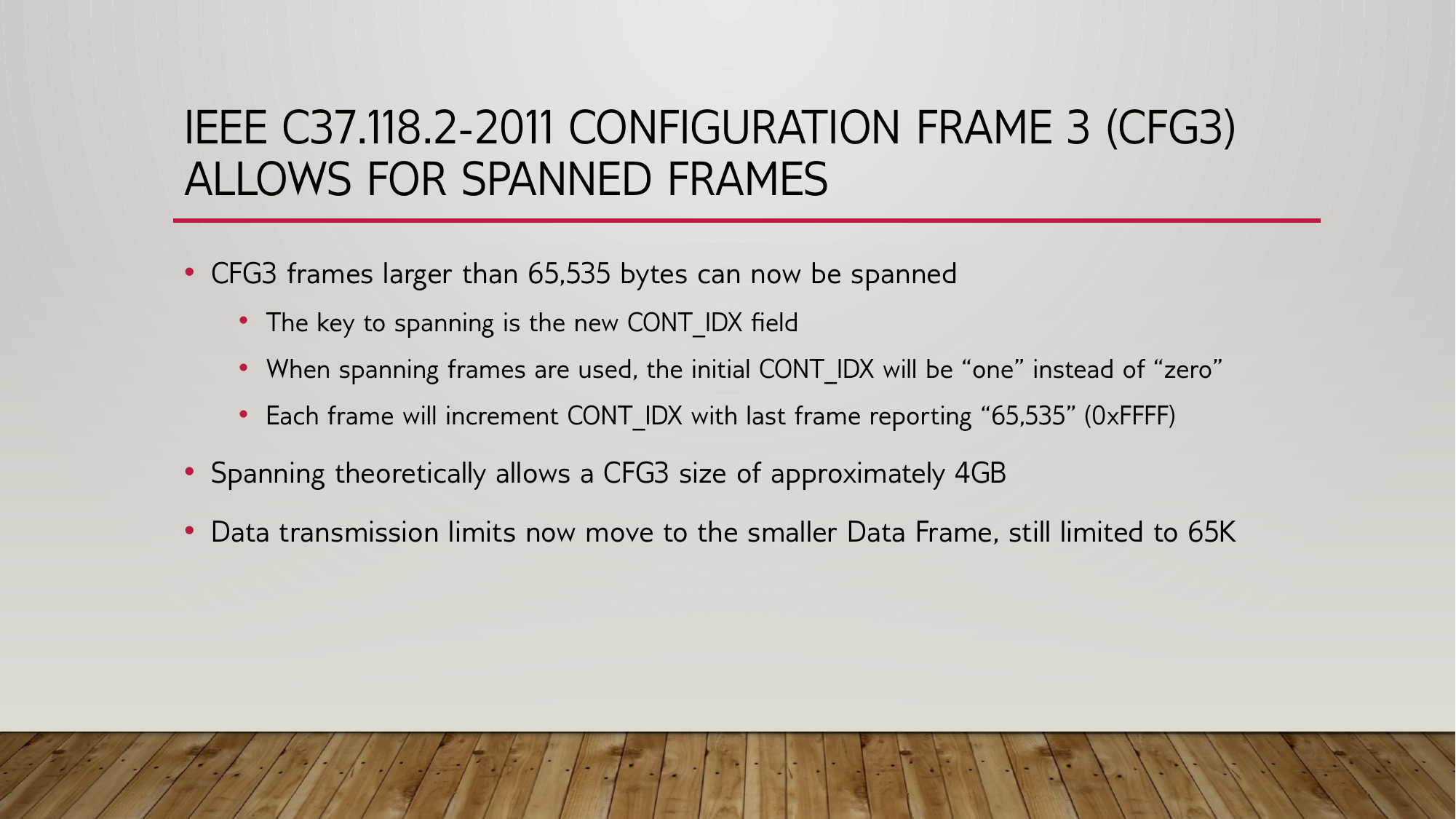

# IEEE C37.118.2-2011 Configuration Frame 3 (CFG3) Allows for Spanned Frames
CFG3 frames larger than 65,535 bytes can now be spanned
The key to spanning is the new CONT_IDX field
When spanning frames are used, the initial CONT_IDX will be “one” instead of “zero”
Each frame will increment CONT_IDX with last frame reporting “65,535” (0xFFFF)
Spanning theoretically allows a CFG3 size of approximately 4GB
Data transmission limits now move to the smaller Data Frame, still limited to 65K